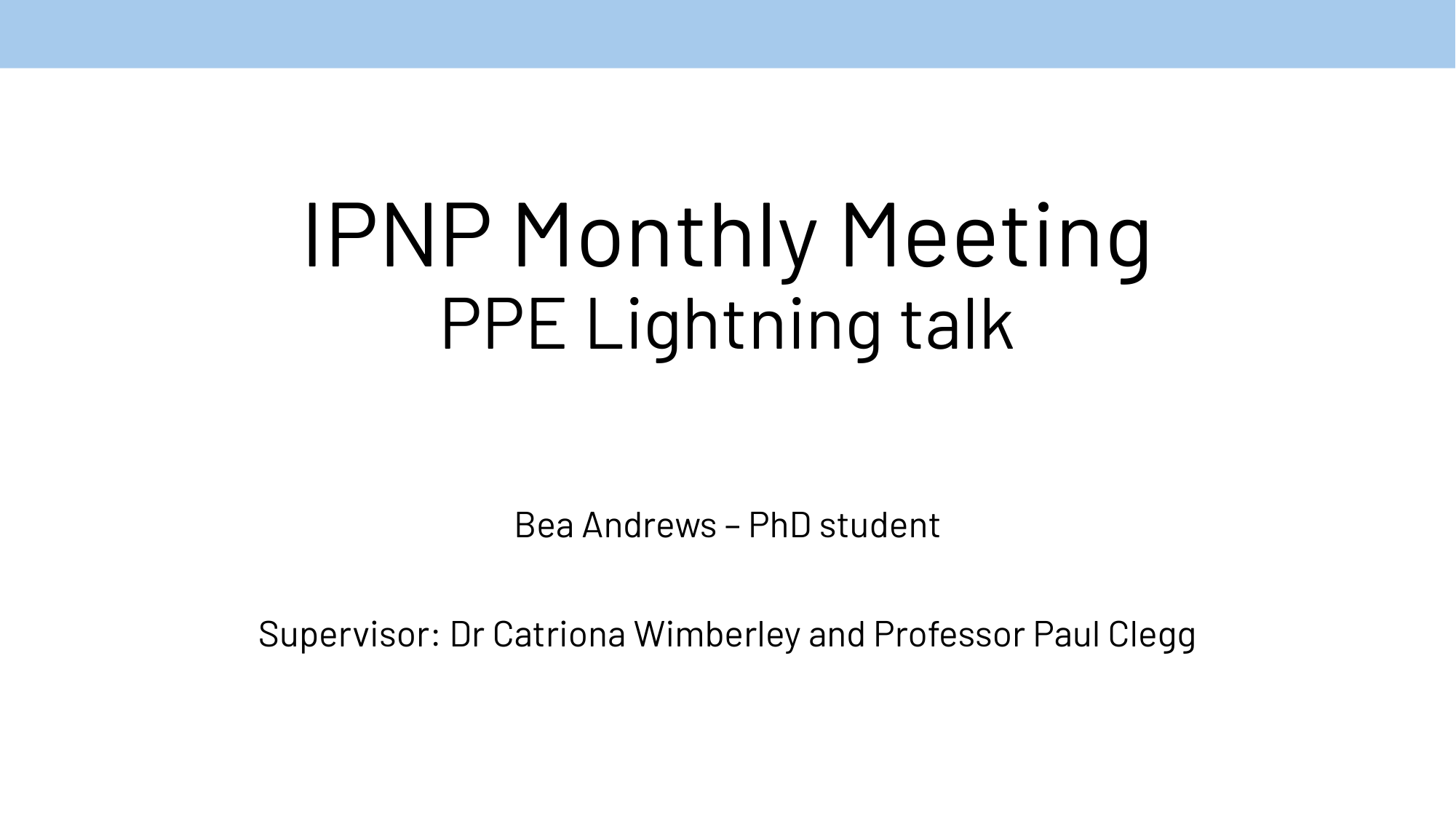

# IPNP Monthly Meeting PPE Lightning talk
Bea Andrews – PhD student

Supervisor: Dr Catriona Wimberley and Professor Paul Clegg